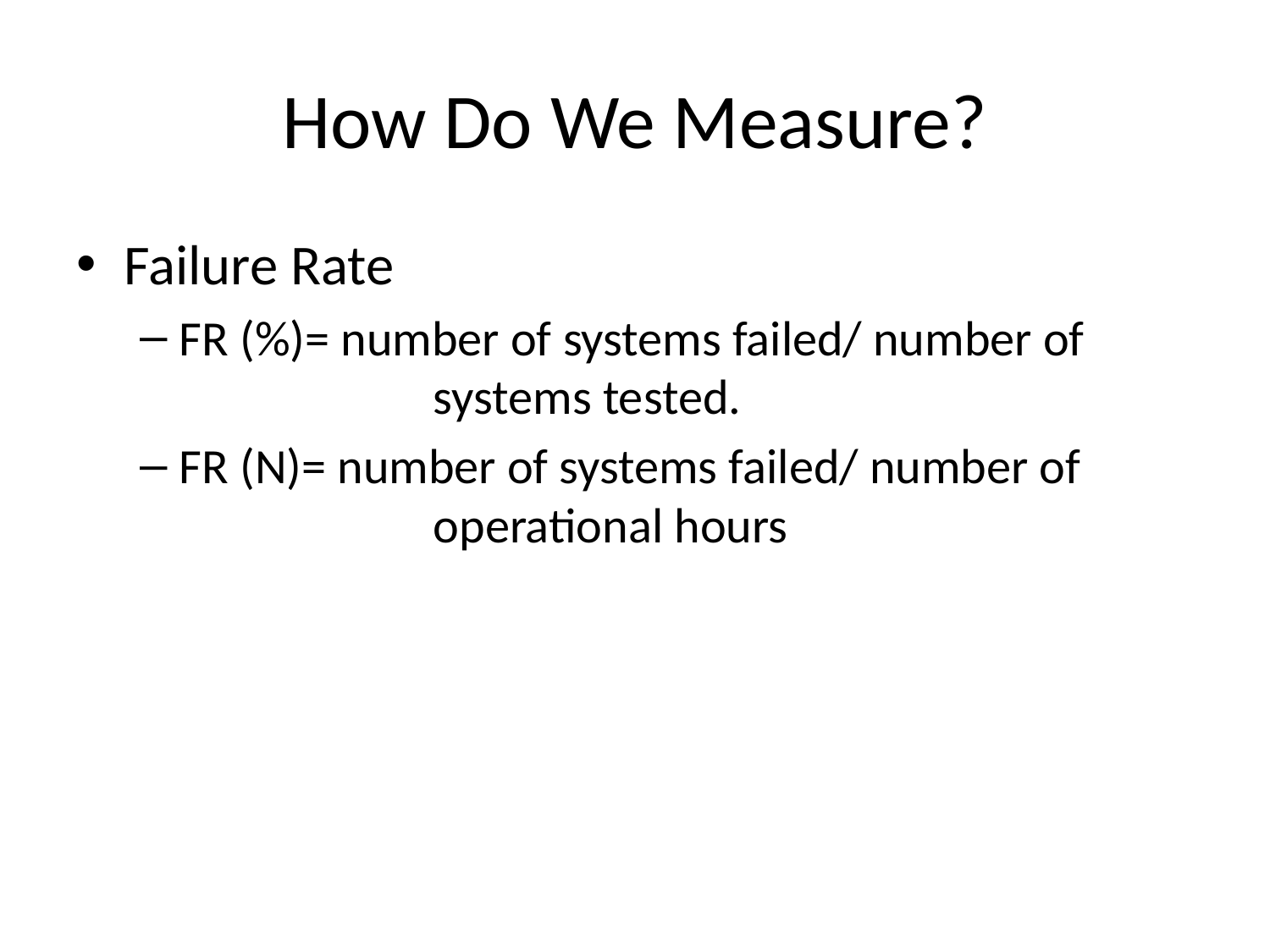

# How Do We Measure?
Failure Rate
FR (%)= number of systems failed/ number of 		systems tested.
FR (N)= number of systems failed/ number of 		operational hours